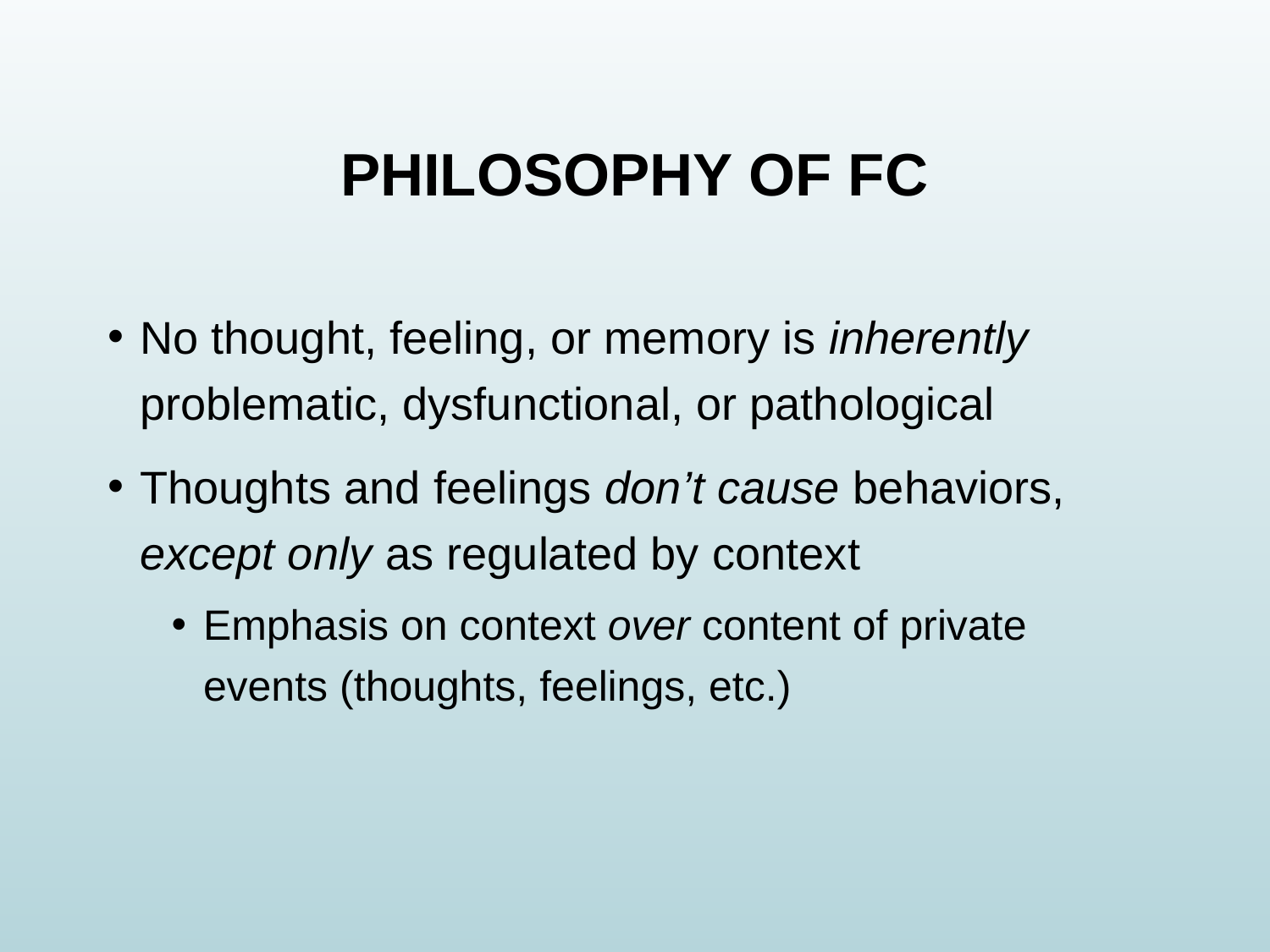

# Philosophy of FC
No thought, feeling, or memory is inherently problematic, dysfunctional, or pathological
Thoughts and feelings don’t cause behaviors, except only as regulated by context
Emphasis on context over content of private events (thoughts, feelings, etc.)